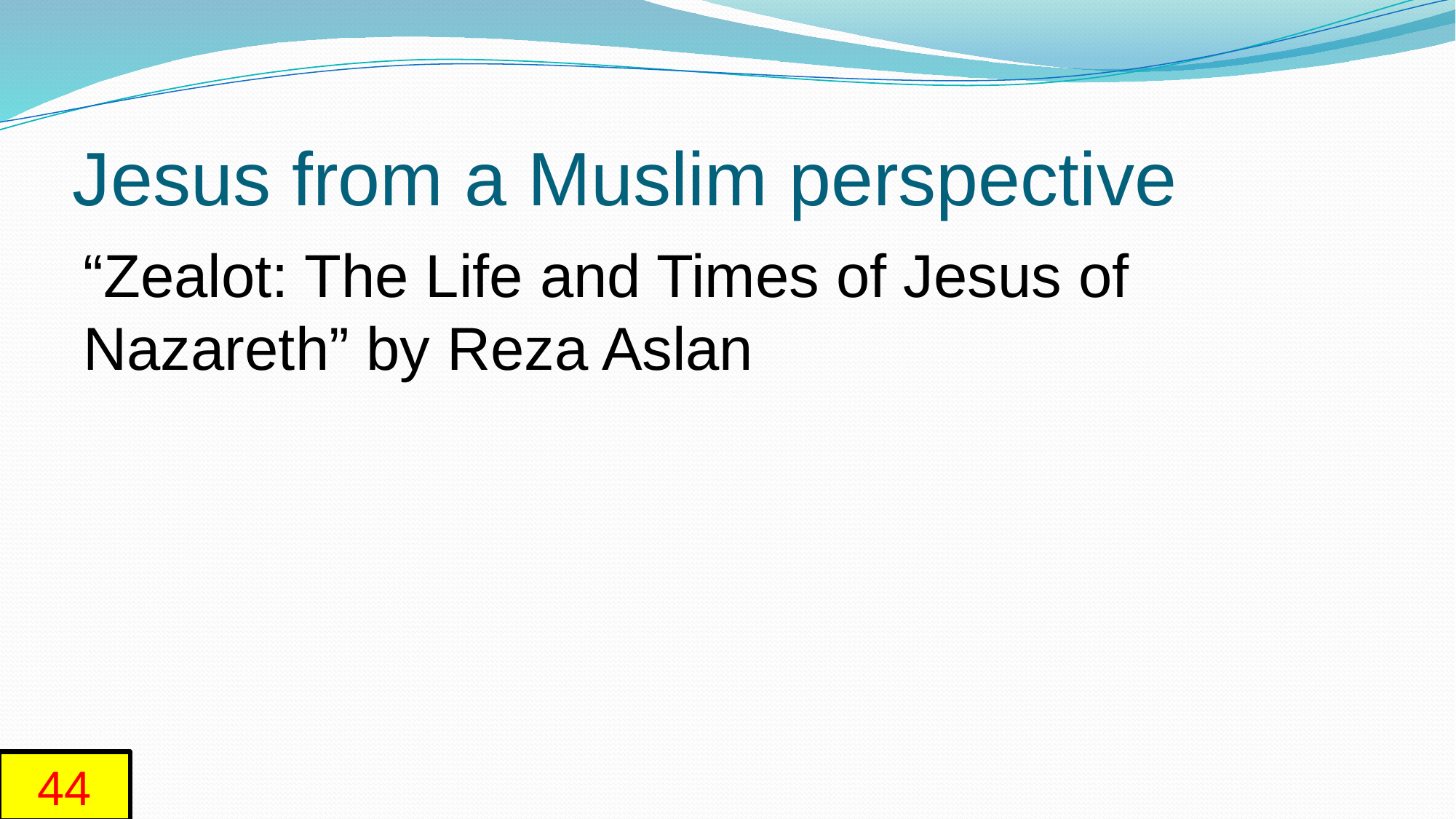

# Jesus from a Muslim perspective
“Zealot: The Life and Times of Jesus of Nazareth” by Reza Aslan

44